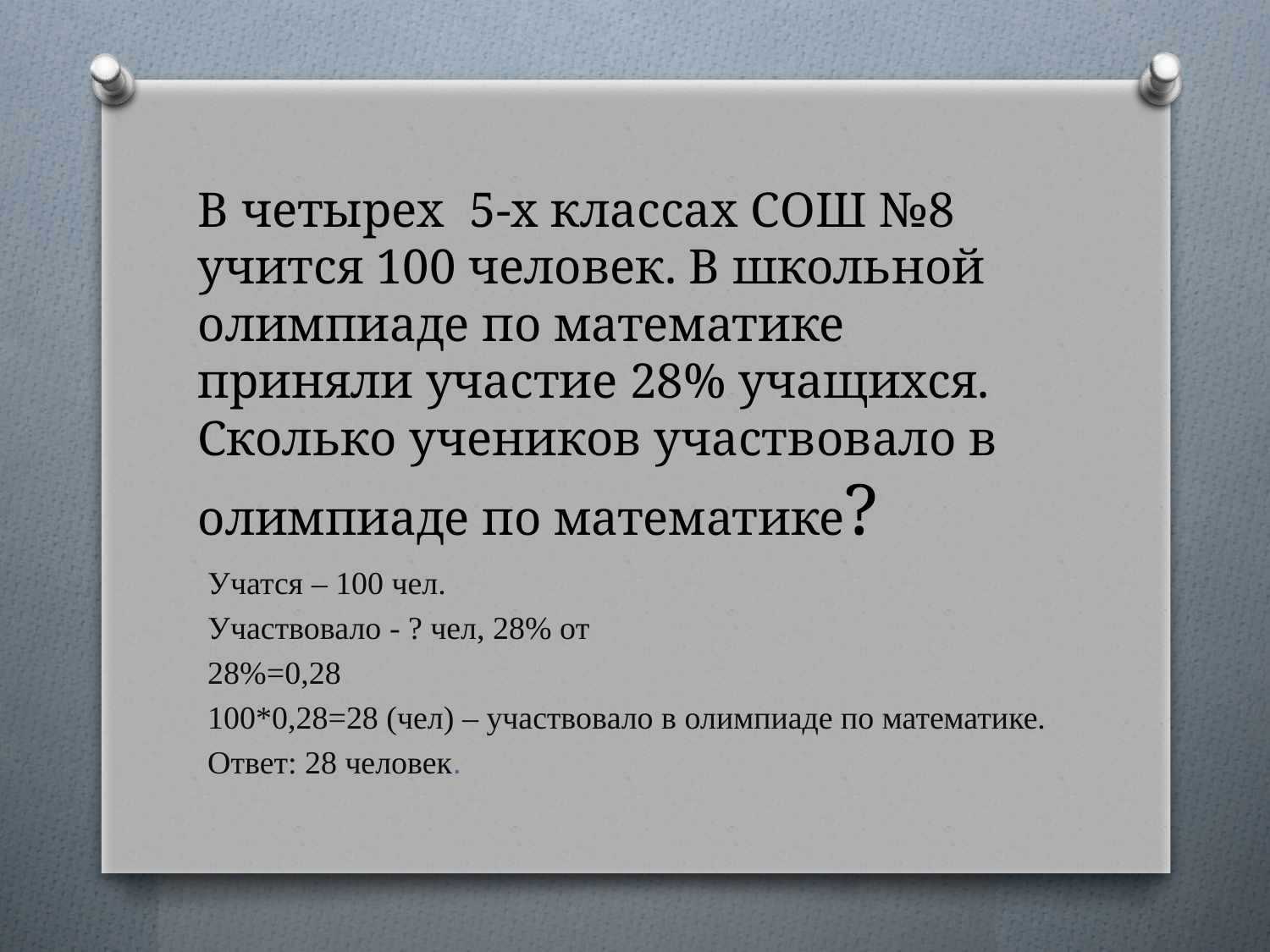

# В четырех  5-х классах СОШ №8  учится 100 человек. В школьной олимпиаде по математике приняли участие 28% учащихся. Сколько учеников участвовало в олимпиаде по математике?
Учатся – 100 чел.
Участвовало - ? чел, 28% от
28%=0,28
100*0,28=28 (чел) – участвовало в олимпиаде по математике.
Ответ: 28 человек.